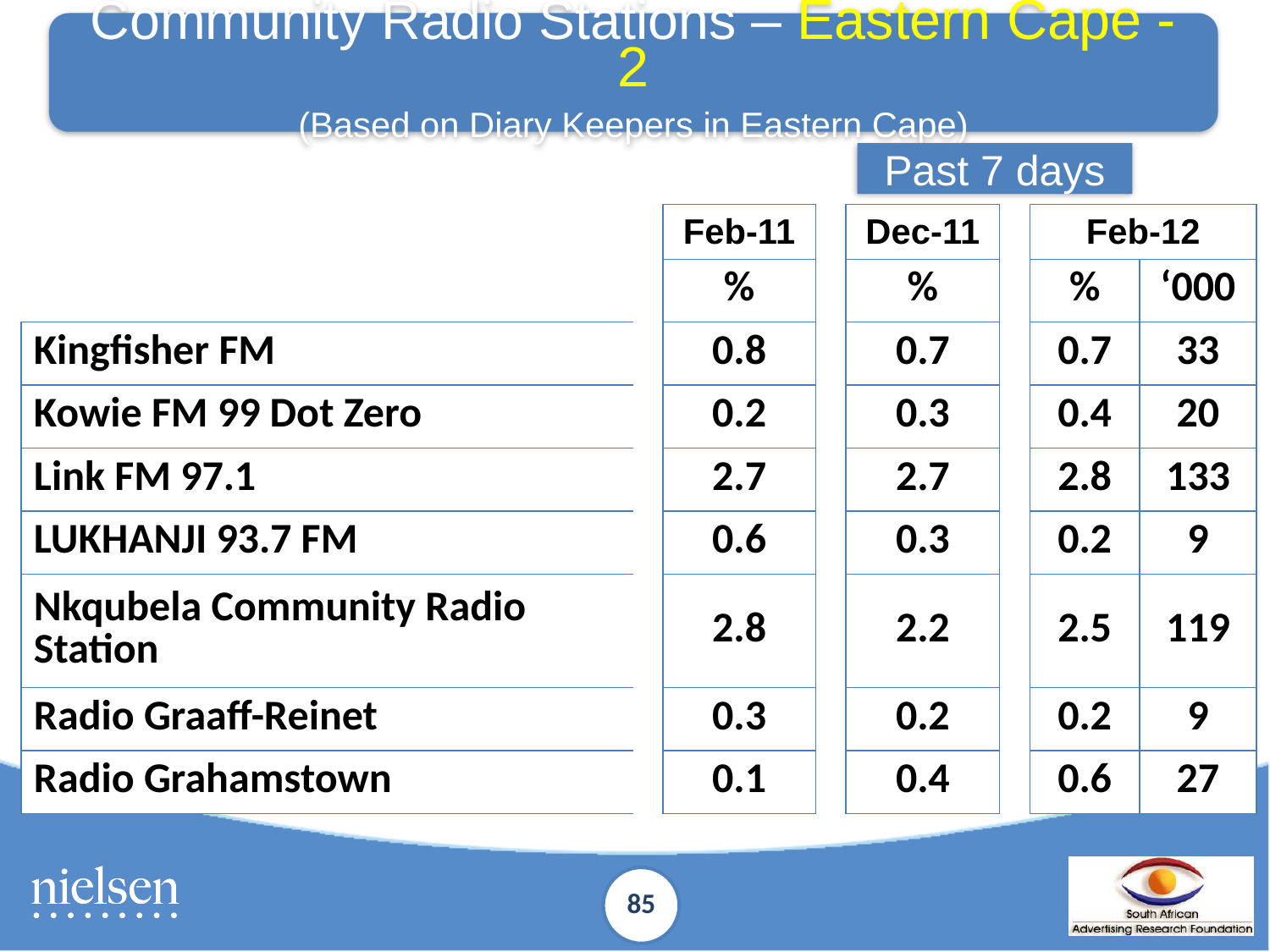

Community Radio Stations – Eastern Cape - 2
(Based on Diary Keepers in Eastern Cape)
Past 7 days
|  |  | Feb-11 |  | Dec-11 |  | Feb-12 |  |
| --- | --- | --- | --- | --- | --- | --- | --- |
|  |  | % |  | % |  | % | ‘000 |
| Kingfisher FM |  | 0.8 |  | 0.7 |  | 0.7 | 33 |
| Kowie FM 99 Dot Zero |  | 0.2 |  | 0.3 |  | 0.4 | 20 |
| Link FM 97.1 |  | 2.7 |  | 2.7 |  | 2.8 | 133 |
| LUKHANJI 93.7 FM |  | 0.6 |  | 0.3 |  | 0.2 | 9 |
| Nkqubela Community Radio Station |  | 2.8 |  | 2.2 |  | 2.5 | 119 |
| Radio Graaff-Reinet |  | 0.3 |  | 0.2 |  | 0.2 | 9 |
| Radio Grahamstown |  | 0.1 |  | 0.4 |  | 0.6 | 27 |